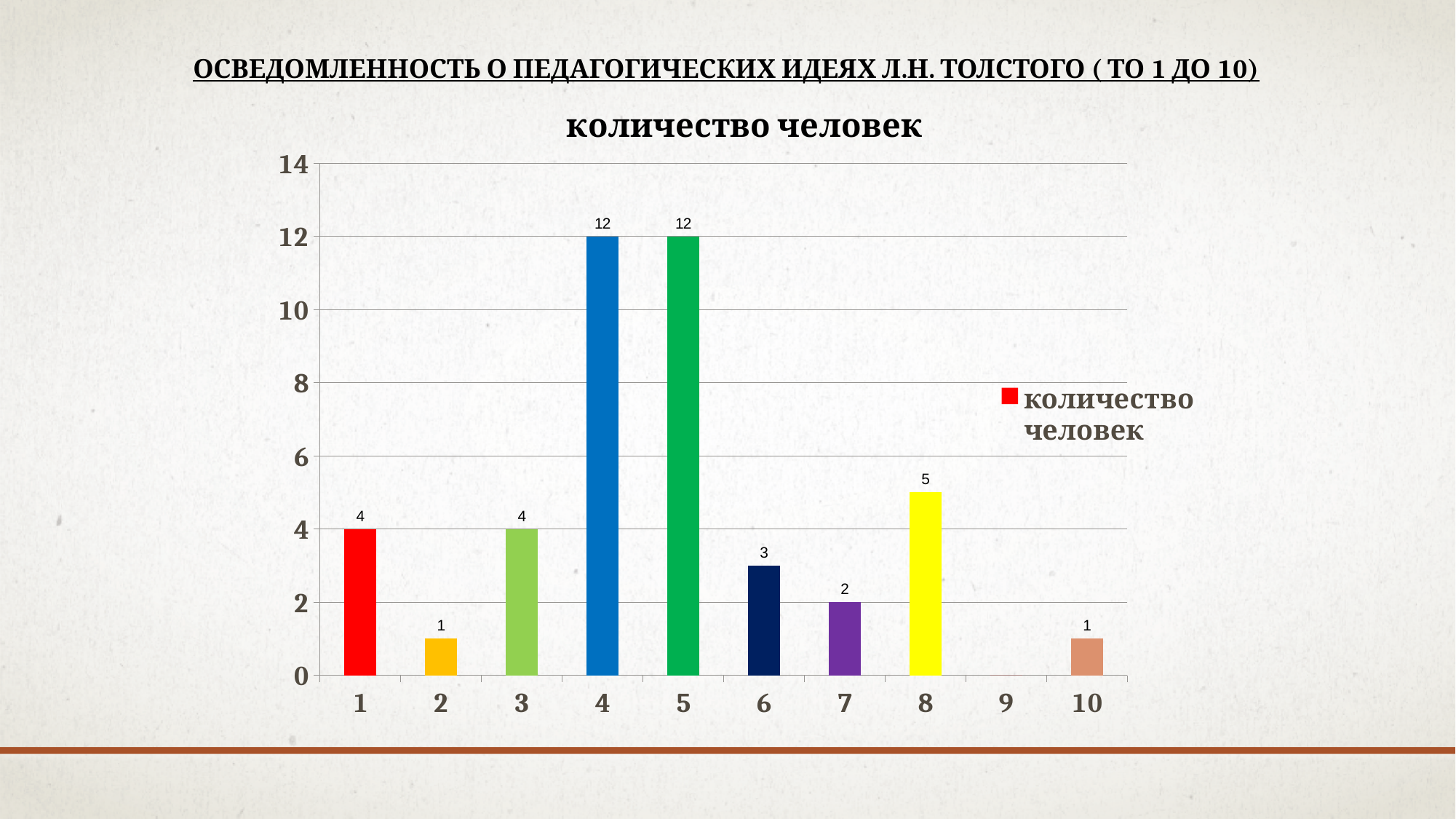

# Осведомленность о педагогических идеях Л.Н. Толстого ( то 1 до 10)

### Chart: количество человек

| Category | количество человек |
|---|---|
| 1 | 4.0 |
| 2 | 1.0 |
| 3 | 4.0 |
| 4 | 12.0 |
| 5 | 12.0 |
| 6 | 3.0 |
| 7 | 2.0 |
| 8 | 5.0 |
| 9 | 0.0 |
| 10 | 1.0 |